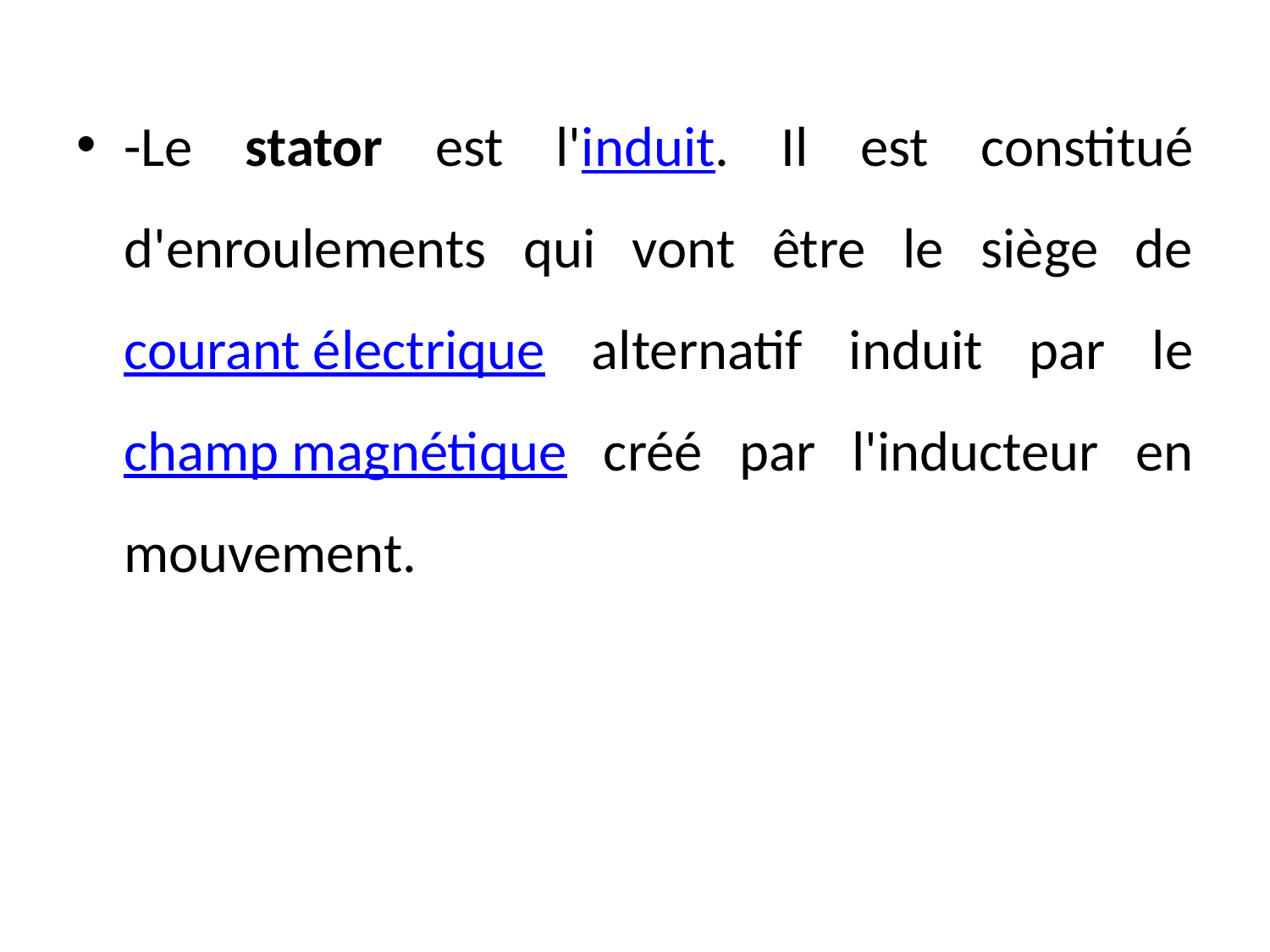

-Le stator est l'induit. Il est constitué d'enroulements qui vont être le siège de courant électrique alternatif induit par le champ magnétique créé par l'inducteur en mouvement.